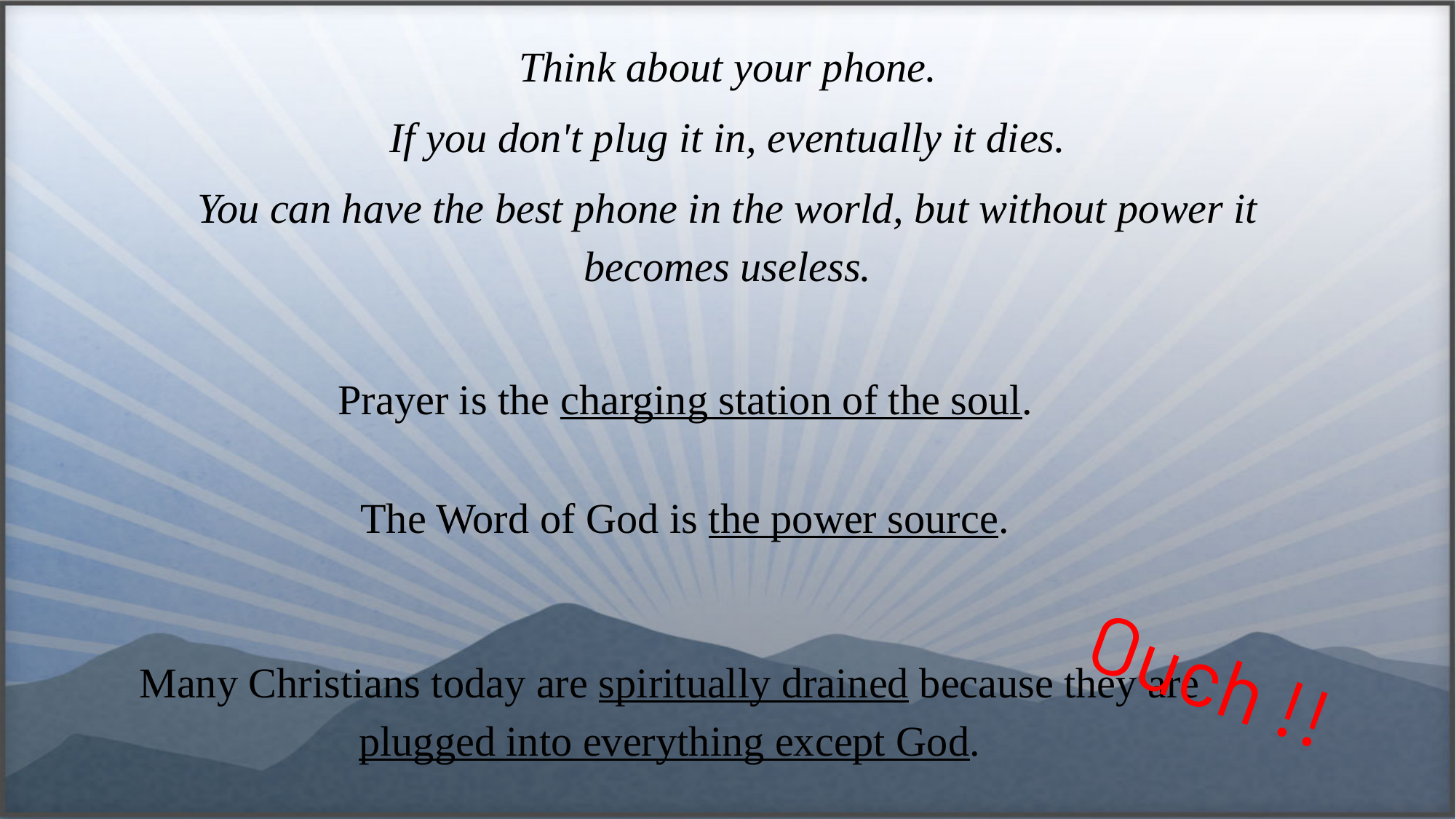

Think about your phone.
If you don't plug it in, eventually it dies.
You can have the best phone in the world, but without power it becomes useless.
Prayer is the charging station of the soul.
The Word of God is the power source.
Ouch !!
Many Christians today are spiritually drained because they are plugged into everything except God.